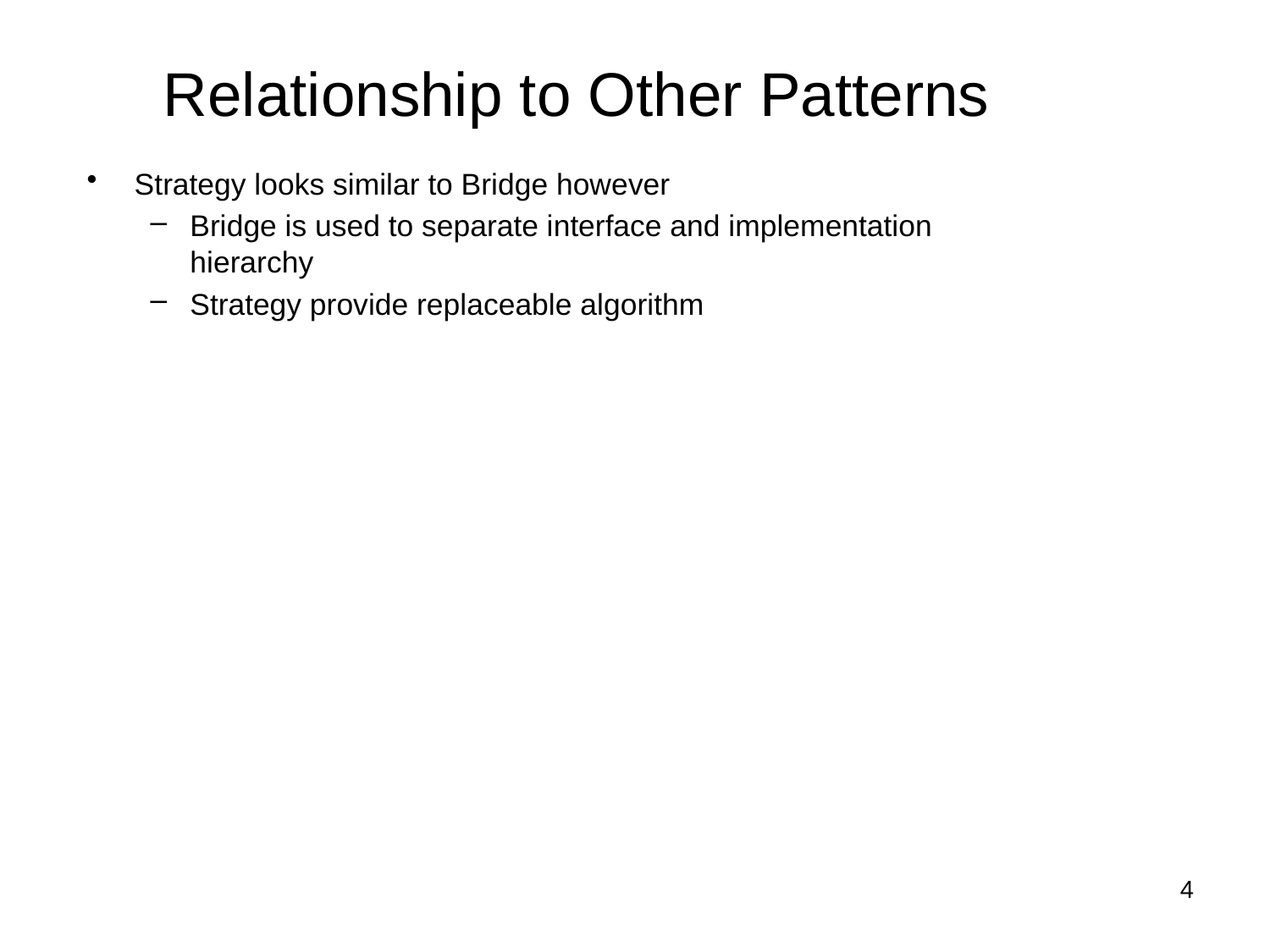

# Relationship to Other Patterns
Strategy looks similar to Bridge however
Bridge is used to separate interface and implementation hierarchy
Strategy provide replaceable algorithm
4